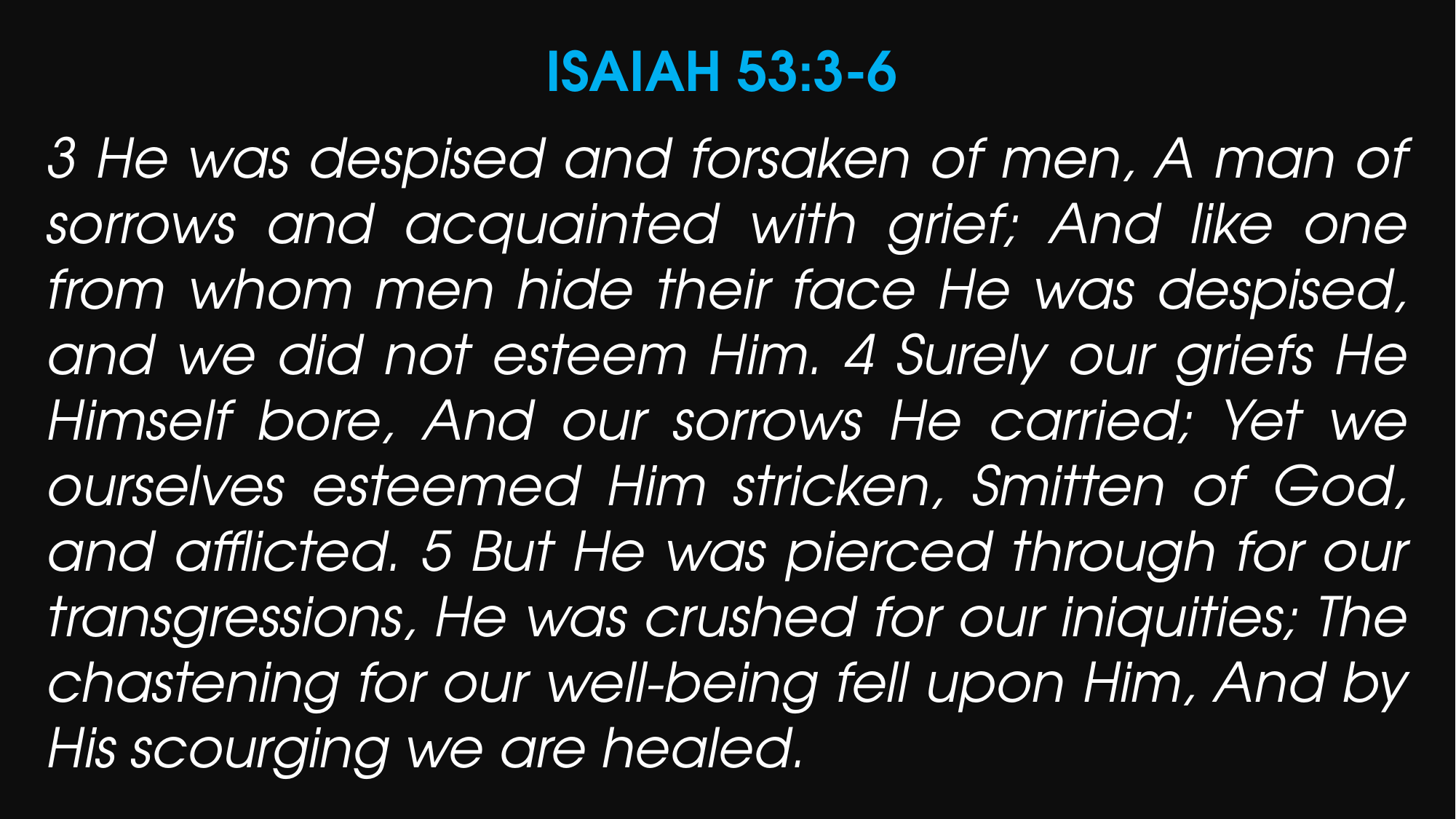

Isaiah 53:3-6
3 He was despised and forsaken of men, A man of sorrows and acquainted with grief; And like one from whom men hide their face He was despised, and we did not esteem Him. 4 Surely our griefs He Himself bore, And our sorrows He carried; Yet we ourselves esteemed Him stricken, Smitten of God, and afflicted. 5 But He was pierced through for our transgressions, He was crushed for our iniquities; The chastening for our well-being fell upon Him, And by His scourging we are healed.